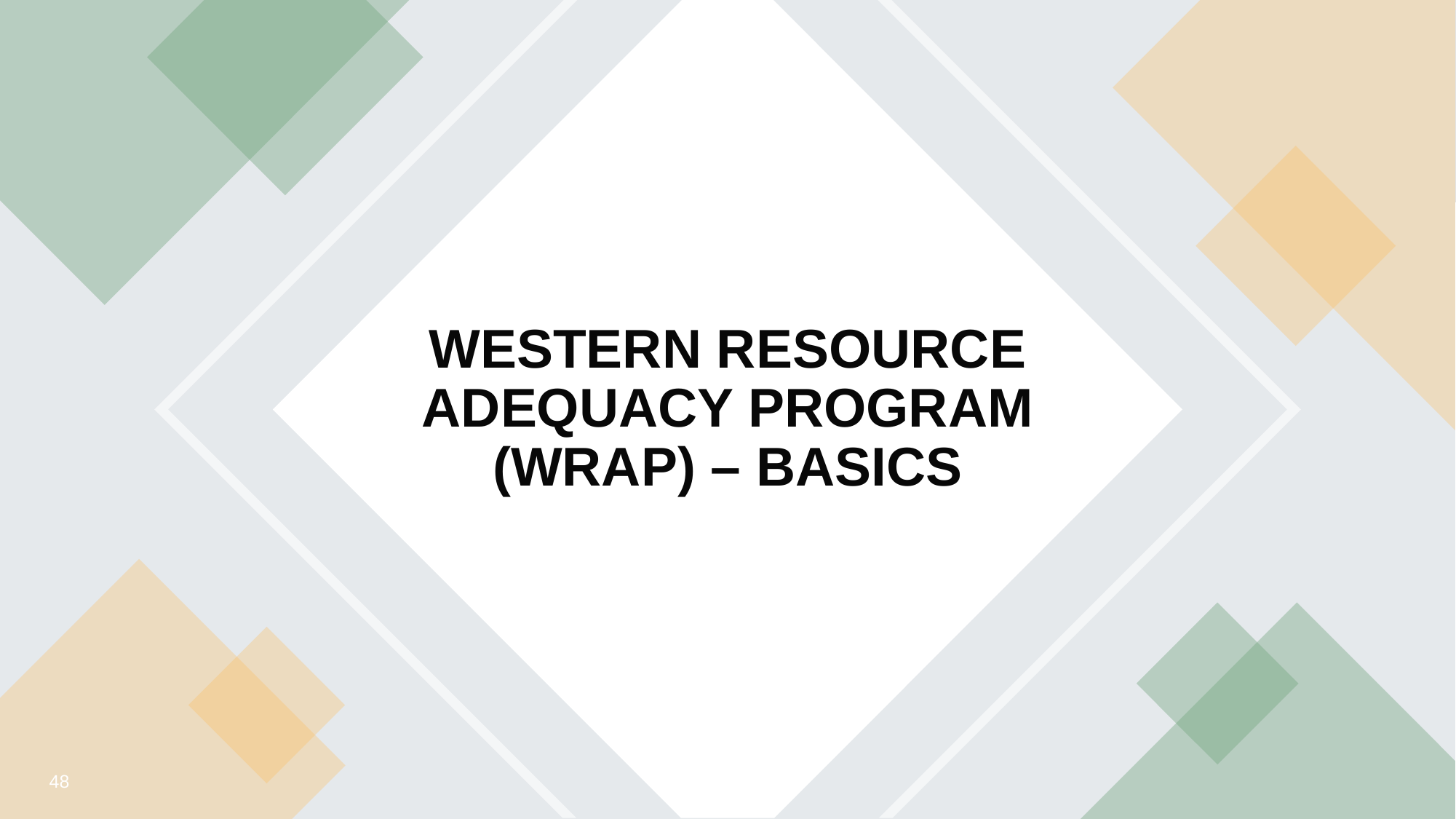

# Western Resource Adequacy Program (WRAP) – Basics

48